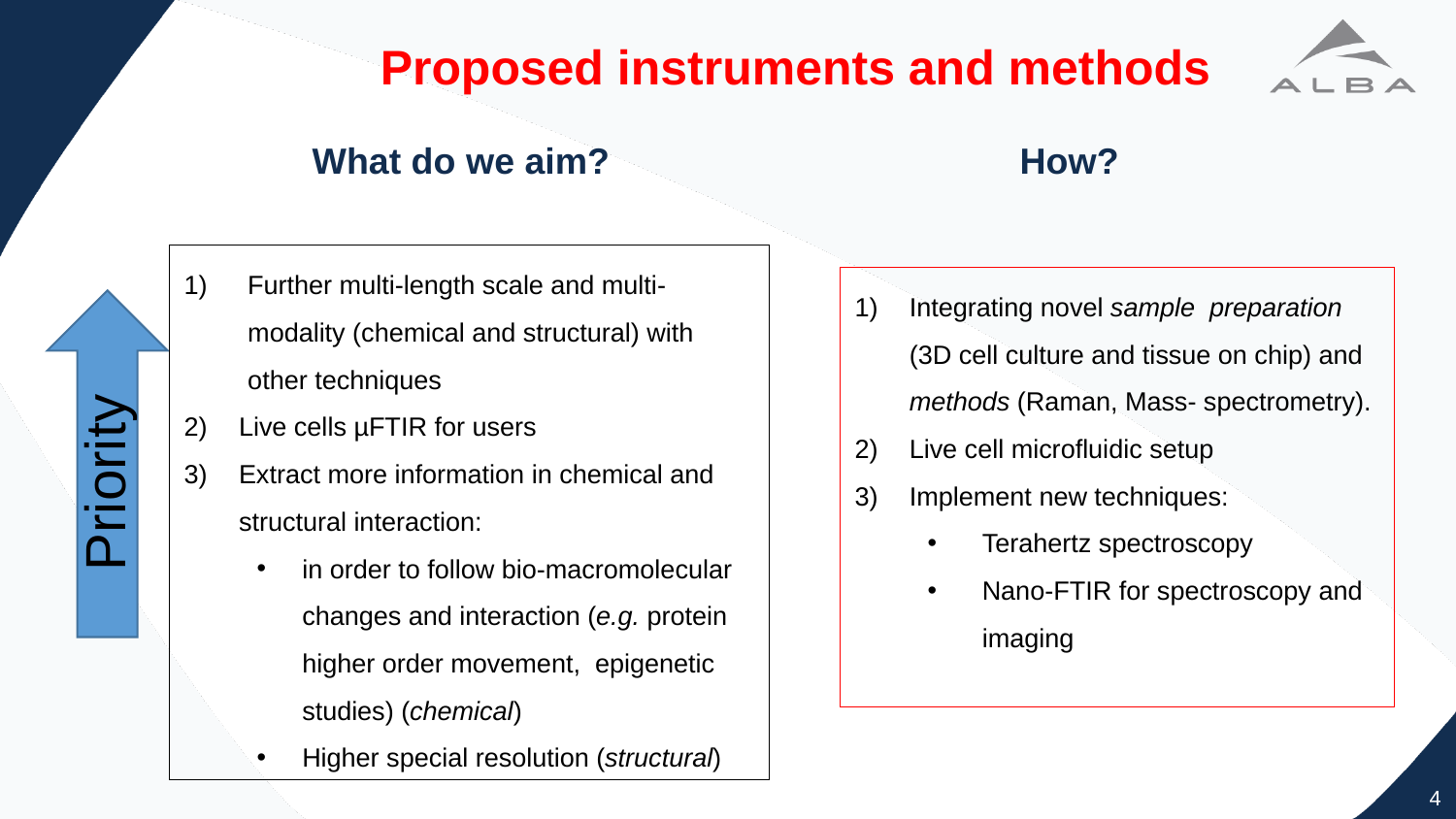

Proposed instruments and methods
	   What do we aim?		    	 How?
Further multi-length scale and multi-modality (chemical and structural) with other techniques
Live cells µFTIR for users
Extract more information in chemical and structural interaction:
in order to follow bio-macromolecular changes and interaction (e.g. protein higher order movement,  epigenetic studies) (chemical)
Higher special resolution (structural)

Integrating novel sample  preparation (3D cell culture and tissue on chip) and methods (Raman, Mass- spectrometry).
Live cell microfluidic setup
Implement new techniques:
Terahertz spectroscopy
Nano-FTIR for spectroscopy and imaging

Priority
4